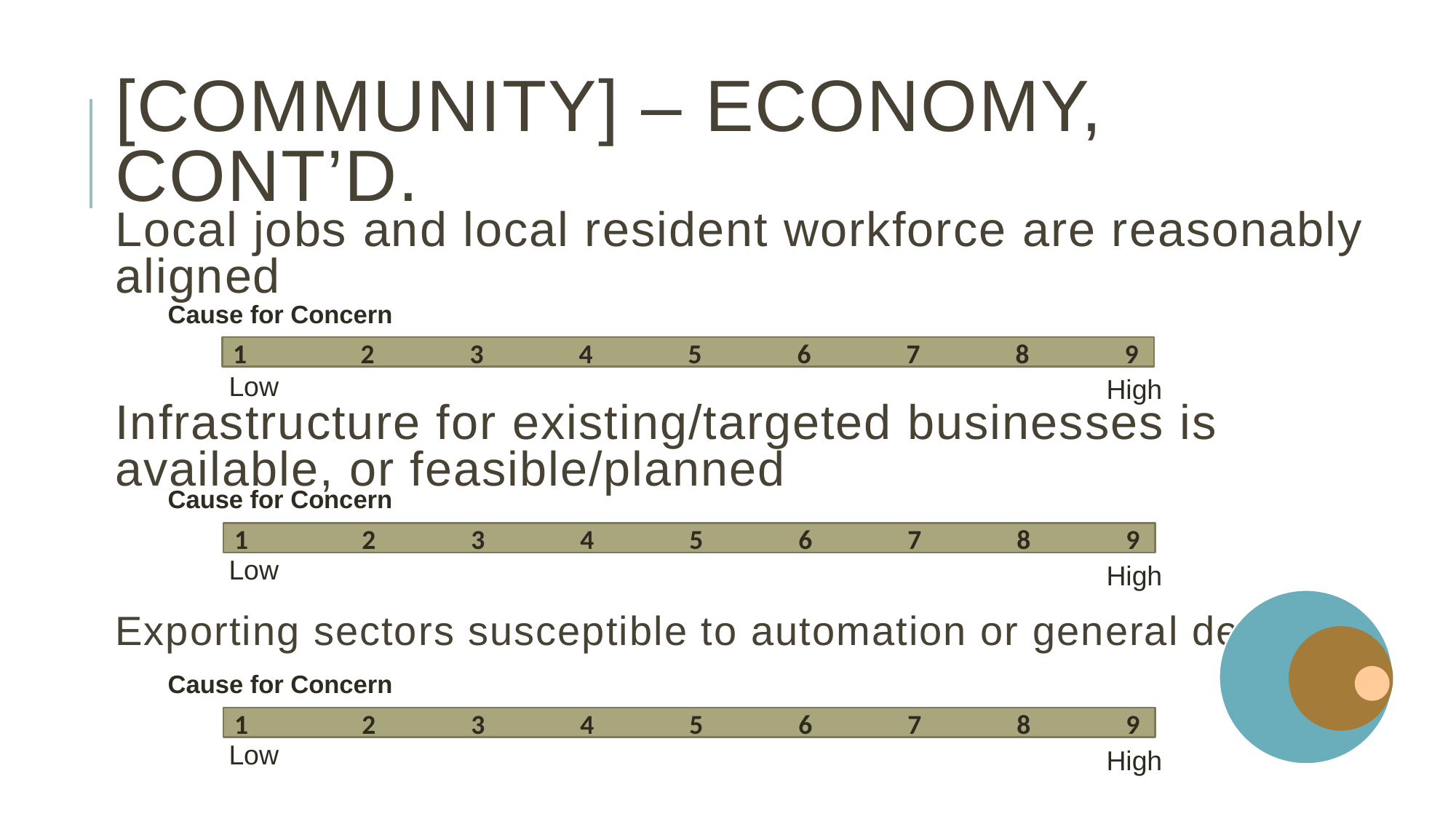

# [community] – Economy, cont’d.

Local jobs and local resident workforce are reasonably aligned
Cause for Concern
1	   2	   3	   4	   5	   6	   7	   8	   9

Low
High
Infrastructure for existing/targeted businesses is available, or feasible/planned
Cause for Concern
1	   2	   3	   4	   5	   6	   7	   8	   9

Low
High

Exporting sectors susceptible to automation or general decline

Cause for Concern

1	   2	   3	   4	   5	   6	   7	   8	   9

Low
High